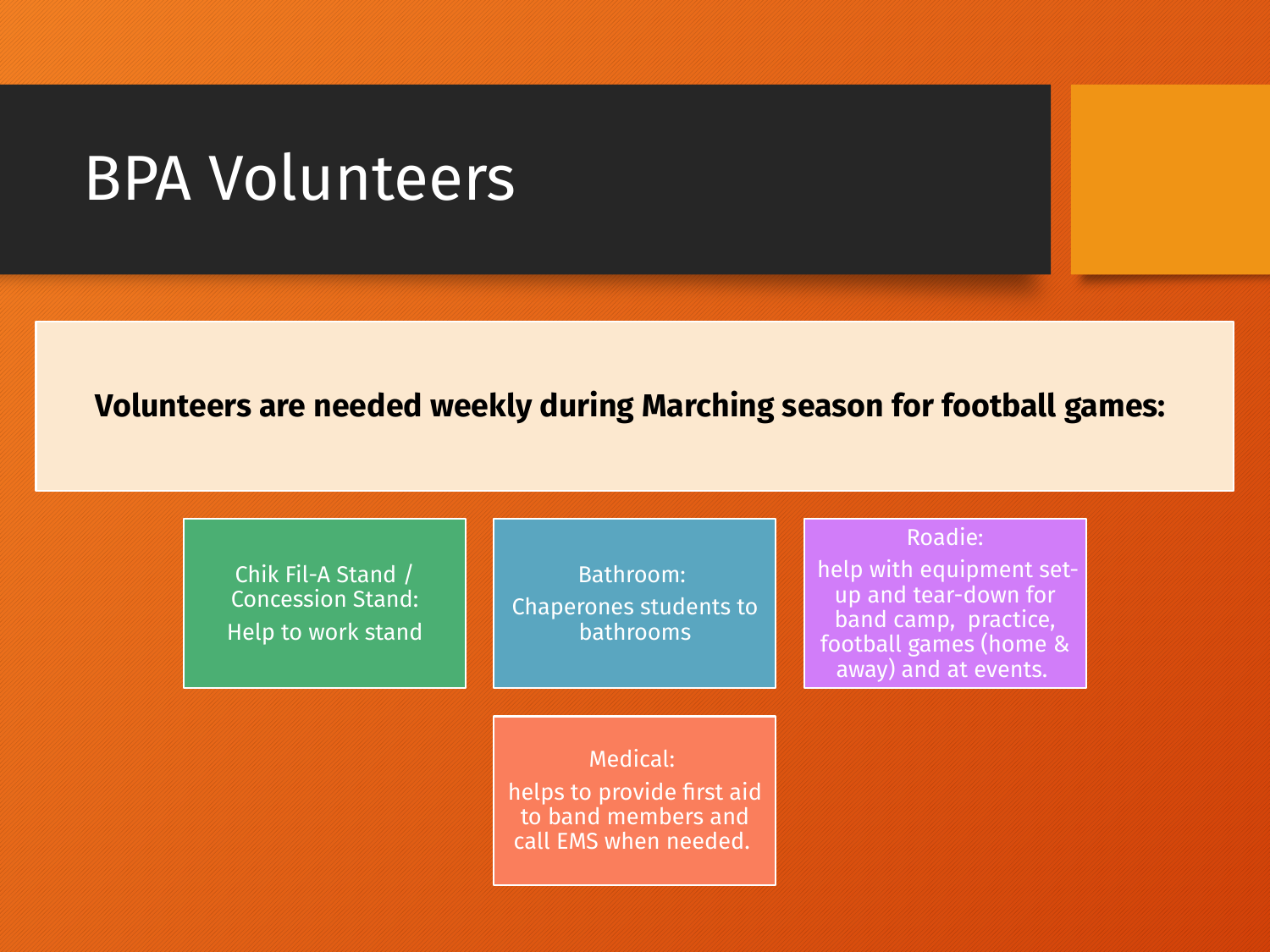

# BPA Volunteers

Volunteers are needed weekly during Marching season for football games:

Chik Fil-A Stand / Concession Stand:
Help to work stand

Bathroom:
Chaperones students to bathrooms

Roadie:
 help with equipment set-up and tear-down for band camp,  practice, football games (home & away) and at events.

Medical:
helps to provide first aid to band members and call EMS when needed.